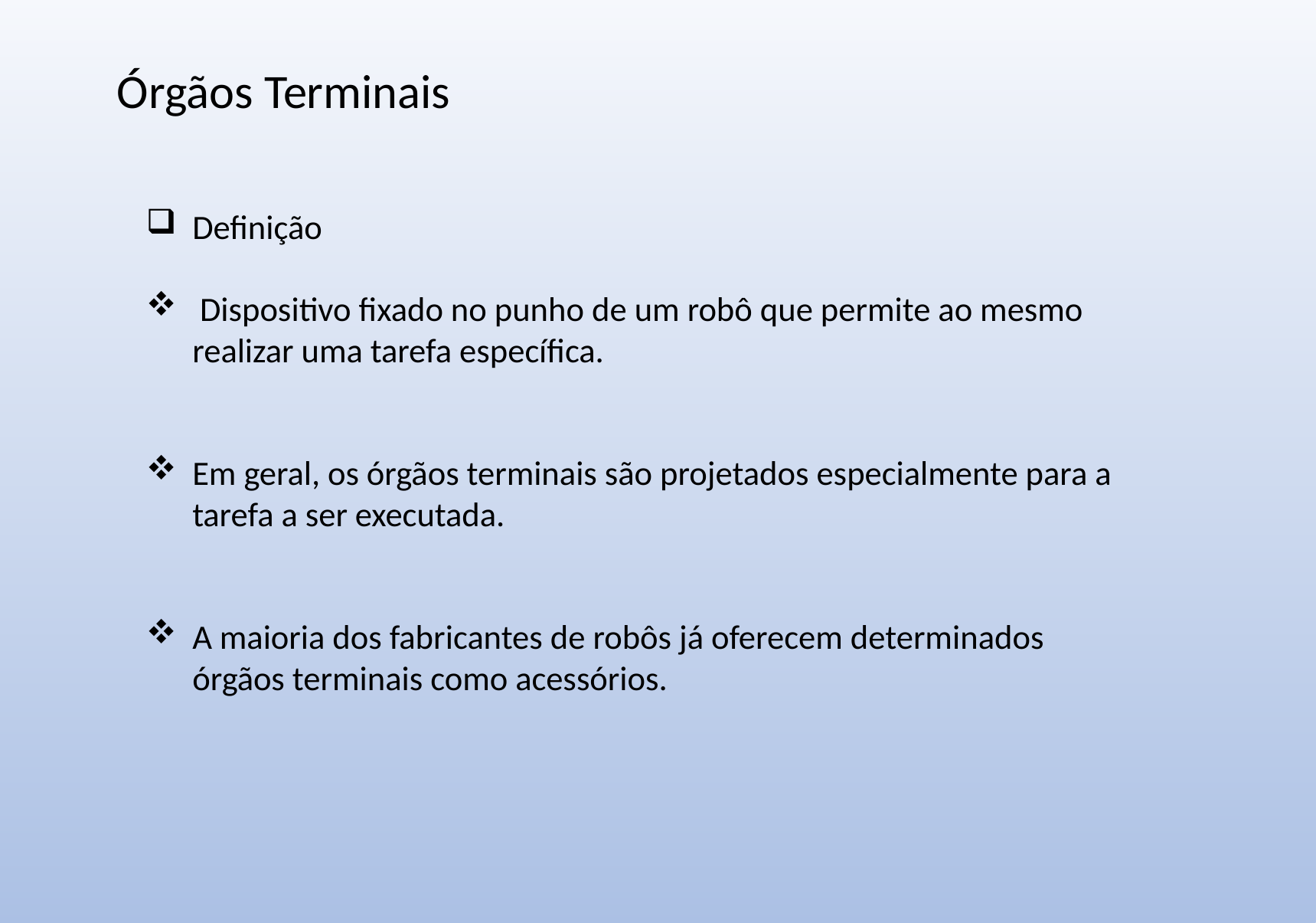

Órgãos Terminais
Definição

 Dispositivo fixado no punho de um robô que permite ao mesmo realizar uma tarefa específica.

Em geral, os órgãos terminais são projetados especialmente para a tarefa a ser executada.

A maioria dos fabricantes de robôs já oferecem determinados órgãos terminais como acessórios.